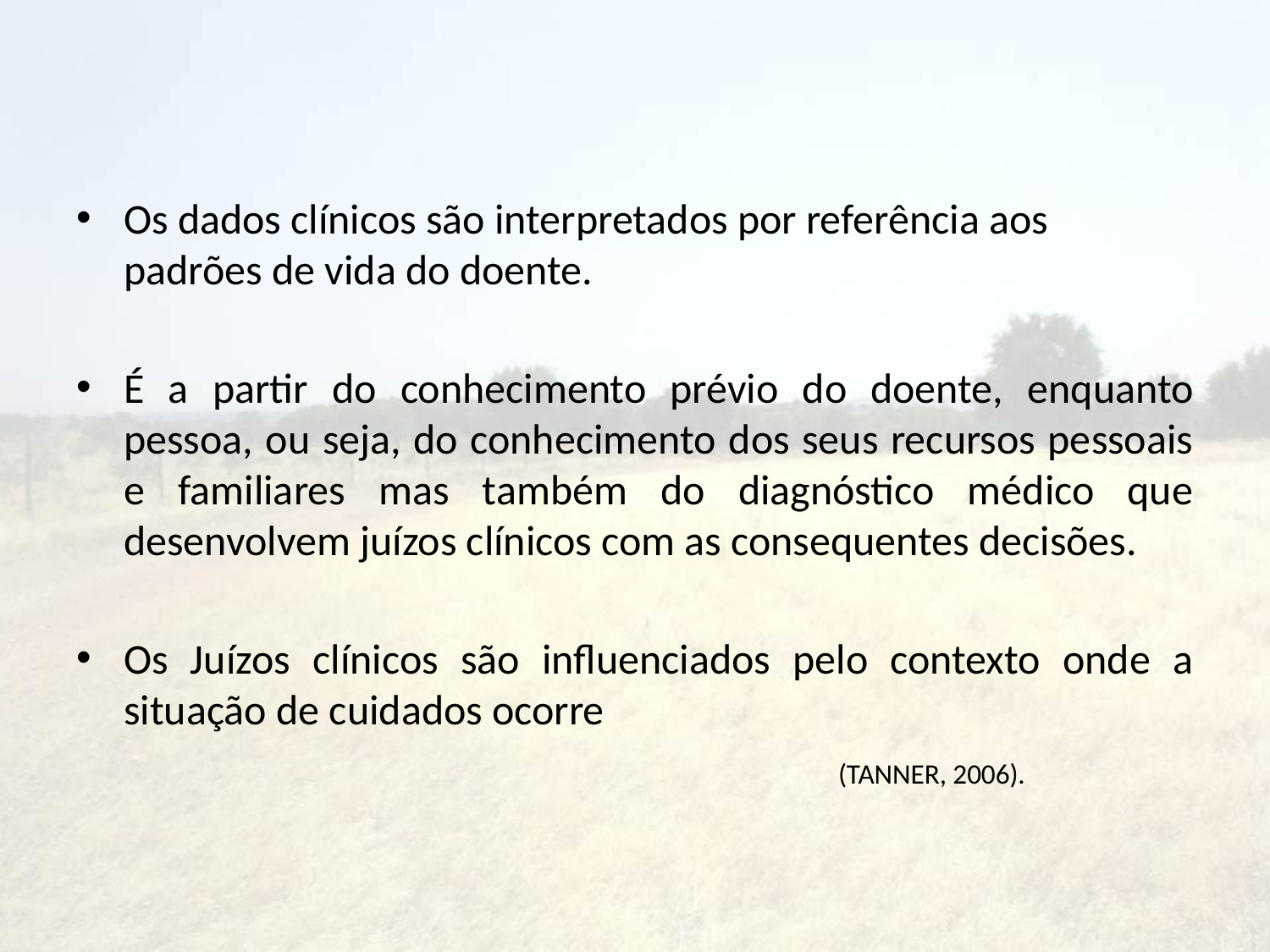

#

Os dados clínicos são interpretados por referência aos padrões de vida do doente.

É a partir do conhecimento prévio do doente, enquanto pessoa, ou seja, do conhecimento dos seus recursos pessoais e familiares mas também do diagnóstico médico que desenvolvem juízos clínicos com as consequentes decisões.

Os Juízos clínicos são influenciados pelo contexto onde a situação de cuidados ocorre
						(TANNER, 2006).